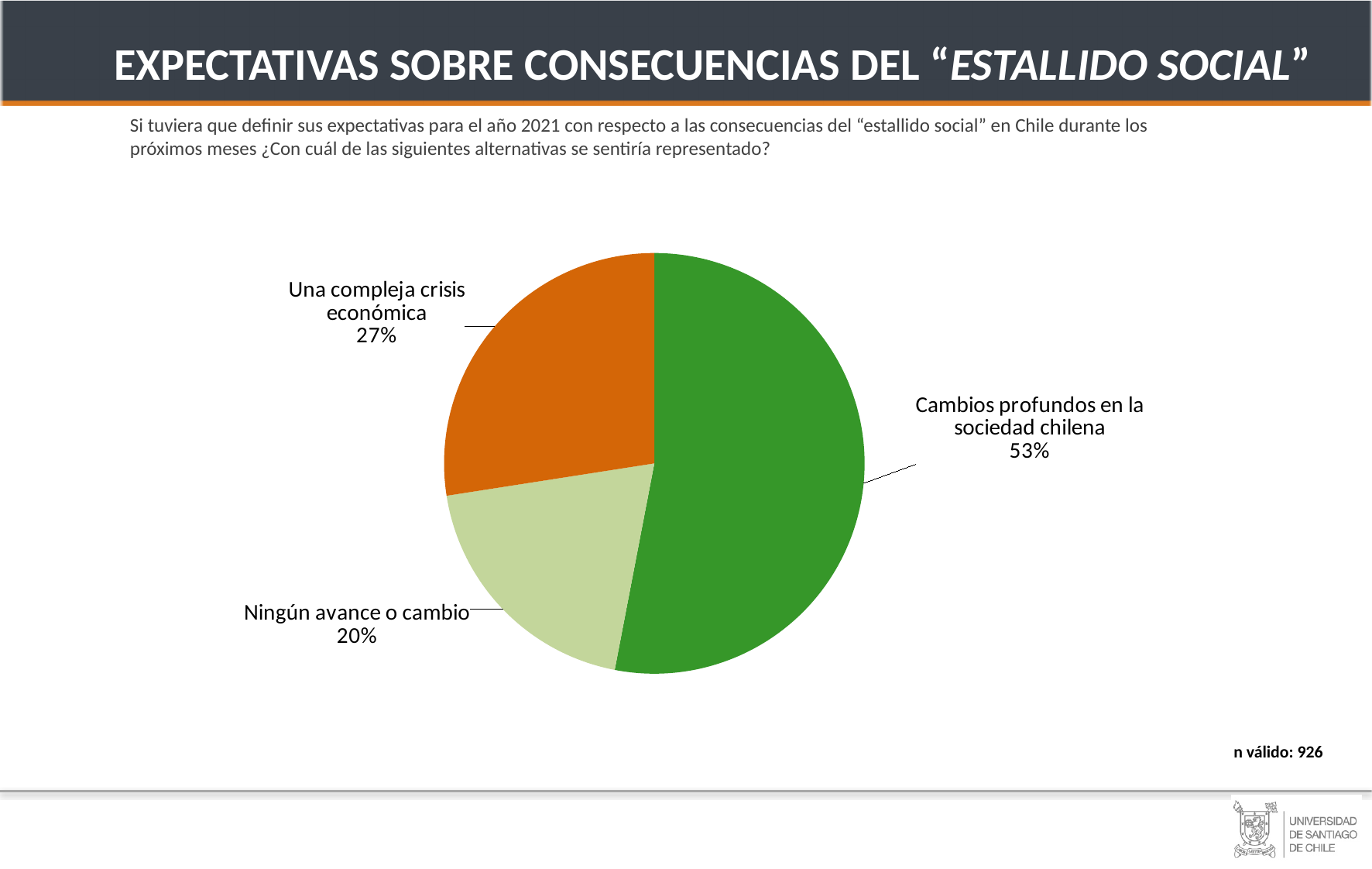

EXPECTATIVAS SOBRE CONSECUENCIAS DEL “ESTALLIDO SOCIAL”
Si tuviera que definir sus expectativas para el año 2021 con respecto a las consecuencias del “estallido social” en Chile durante los próximos meses ¿Con cuál de las siguientes alternativas se sentiría representado?

### Chart

| Category | Serie 1 |
|---|---|
| Cambios profundos en la sociedad chilena | 0.527 |
| Ningún avance o cambio | 0.194 |
| Una compleja crisis económica | 0.273 |
JOVEN
(18 A 30)
ADULTO MAYR
(31 A 54)
HOMBRES
n válido: 926